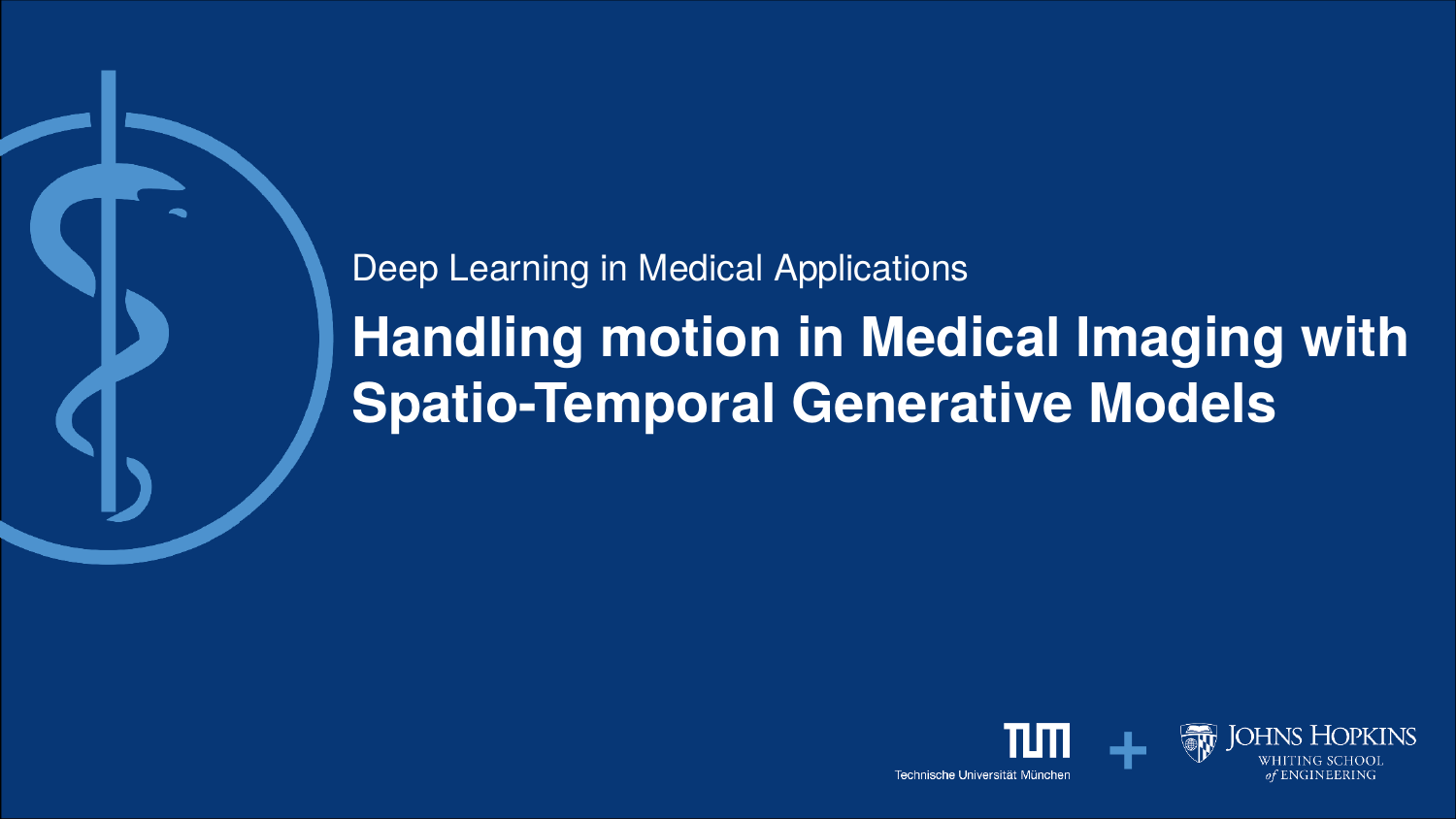

Deep Learning in Medical Applications
# Handling motion in Medical Imaging with Spatio-Temporal Generative Models